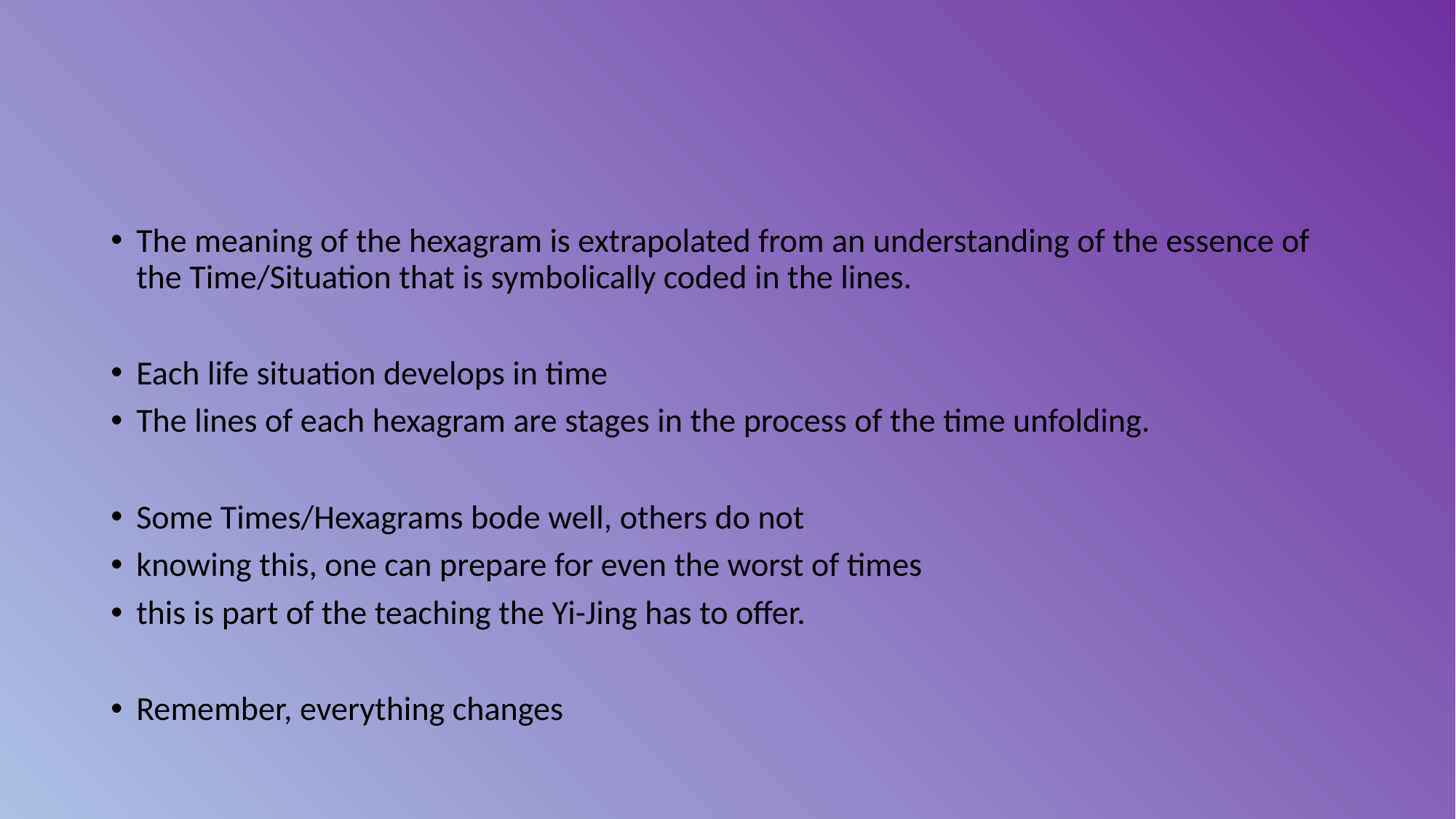

#
The meaning of the hexagram is extrapolated from an understanding of the essence of the Time/Situation that is symbolically coded in the lines.

Each life situation develops in time
The lines of each hexagram are stages in the process of the time unfolding.

Some Times/Hexagrams bode well, others do not
knowing this, one can prepare for even the worst of times
this is part of the teaching the Yi-Jing has to offer.

Remember, everything changes